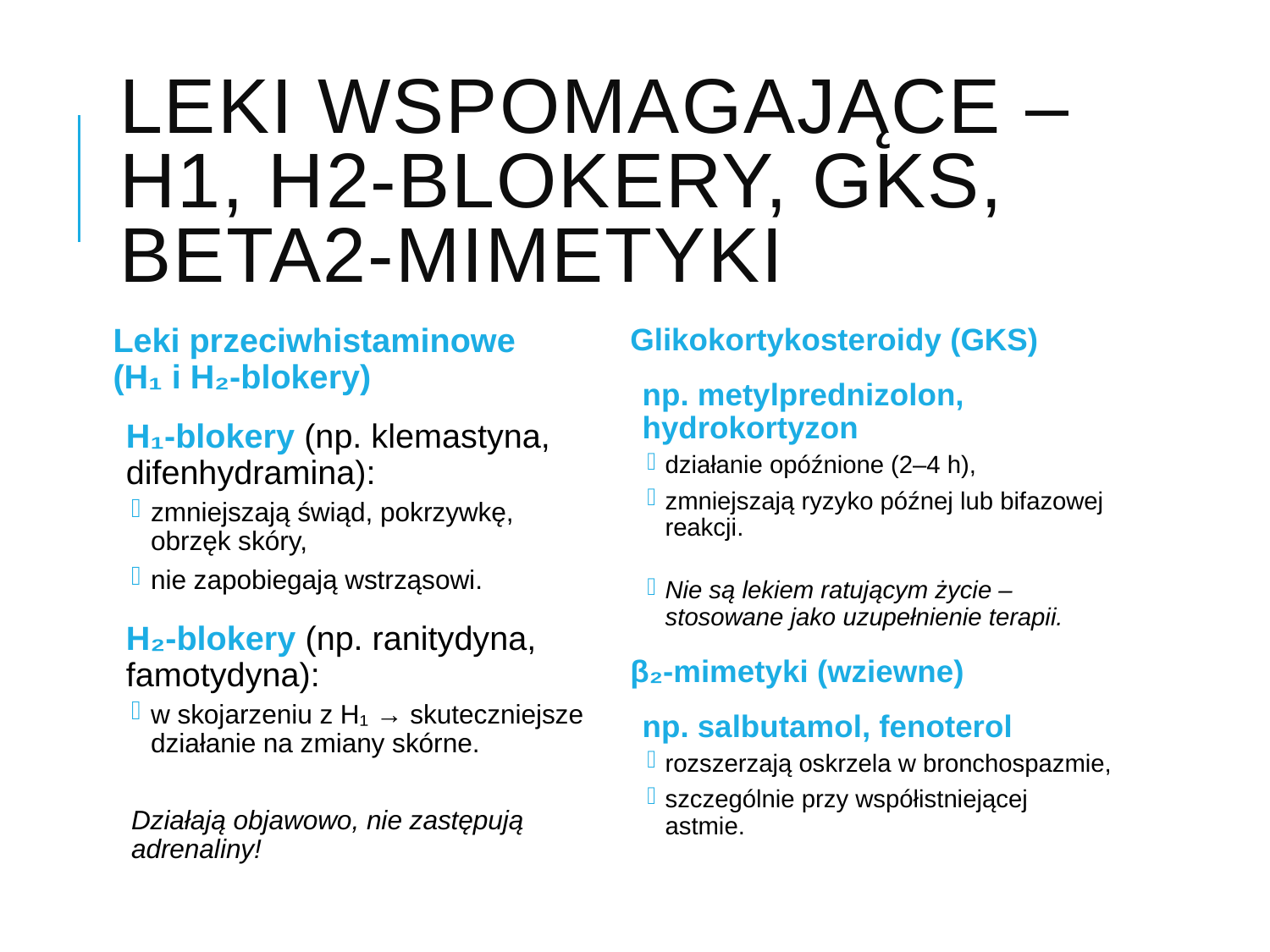

# Leki wspomagające – H1, H2-blokery, GKS, beta2-mimetyki
Leki przeciwhistaminowe
(H₁ i H₂-blokery)
H₁-blokery (np. klemastyna, difenhydramina):
zmniejszają świąd, pokrzywkę, obrzęk skóry,
nie zapobiegają wstrząsowi.
H₂-blokery (np. ranitydyna, famotydyna):
w skojarzeniu z H₁ → skuteczniejsze działanie na zmiany skórne.

Działają objawowo, nie zastępują adrenaliny!
Glikokortykosteroidy (GKS)
np. metylprednizolon, hydrokortyzon
działanie opóźnione (2–4 h),
zmniejszają ryzyko późnej lub bifazowej reakcji.
Nie są lekiem ratującym życie – stosowane jako uzupełnienie terapii.
β₂-mimetyki (wziewne)
np. salbutamol, fenoterol
rozszerzają oskrzela w bronchospazmie,
szczególnie przy współistniejącej astmie.